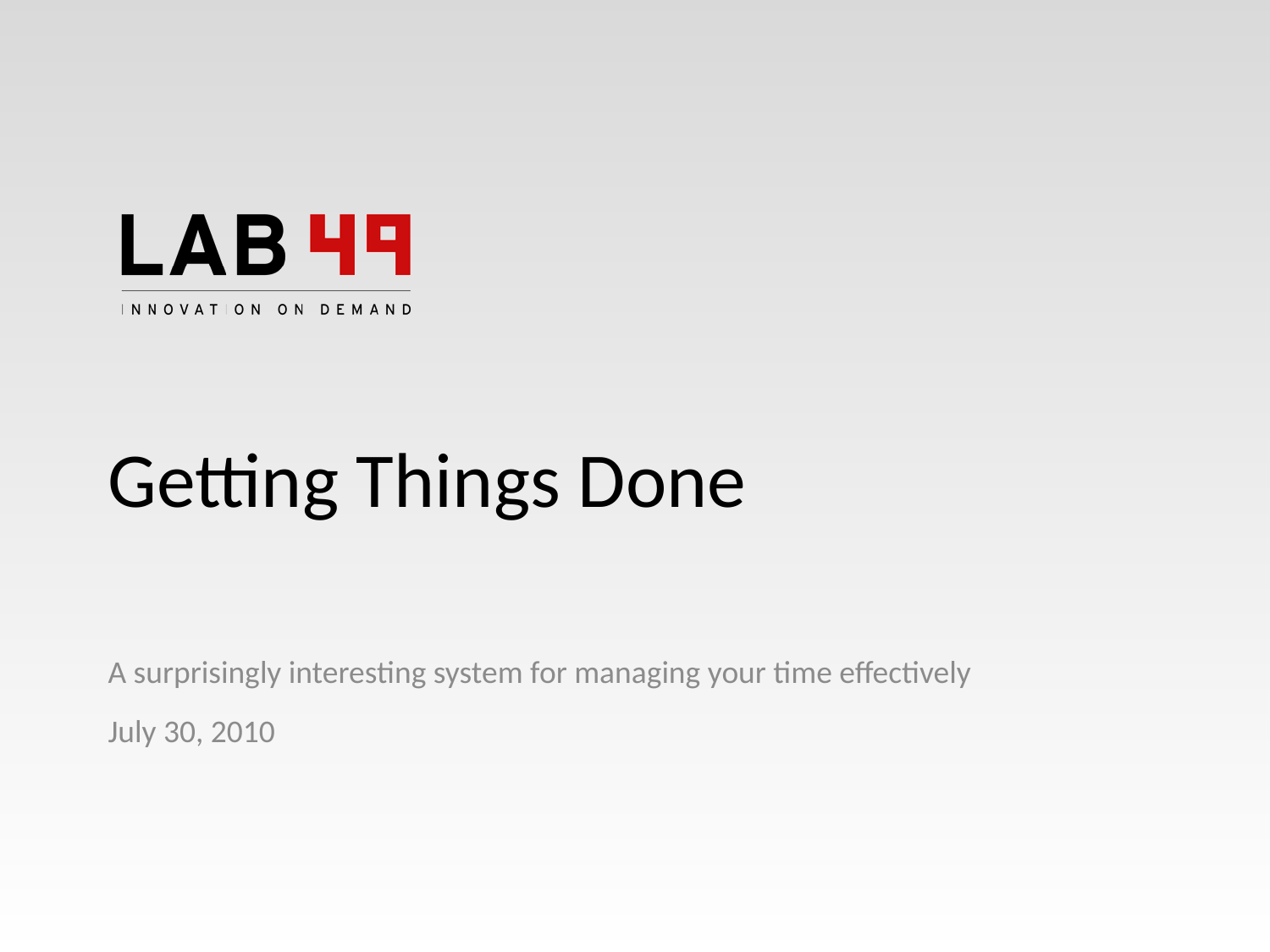

# Getting Things Done
A surprisingly interesting system for managing your time effectively
July 30, 2010